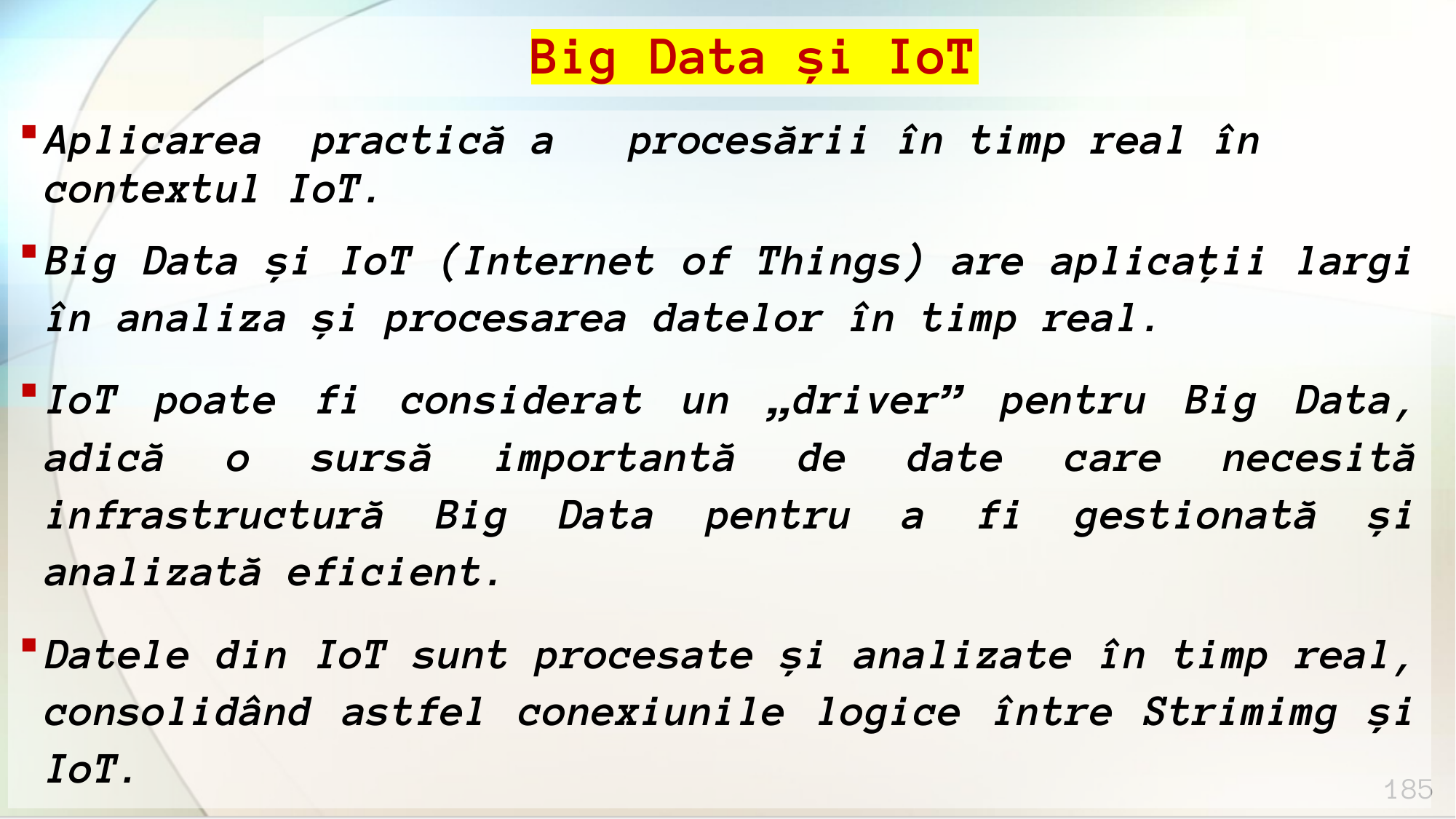

# Big Data și IoT
Aplicarea  practică a   procesării în timp real în contextul IoT.
Big Data și IoT (Internet of Things) are aplicații largi în analiza și procesarea datelor în timp real.
IoT poate fi considerat un „driver” pentru Big Data, adică o sursă importantă de date care necesită infrastructură Big Data pentru a fi gestionată și analizată eficient.
Datele din IoT sunt procesate și analizate în timp real, consolidând astfel conexiunile logice între Strimimg și IoT.

185